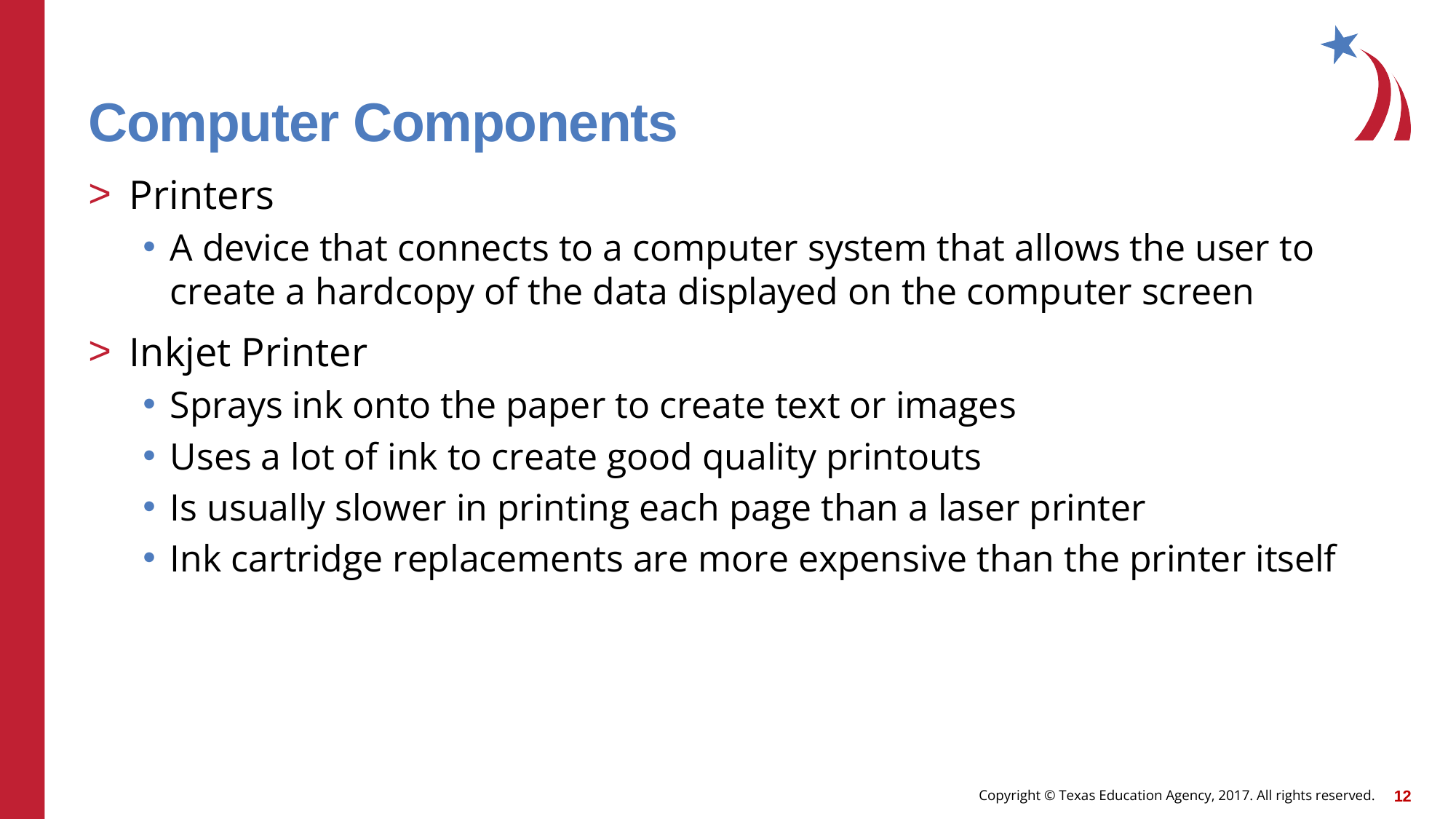

# Computer Components
Printers
A device that connects to a computer system that allows the user to create a hardcopy of the data displayed on the computer screen
Inkjet Printer
Sprays ink onto the paper to create text or images
Uses a lot of ink to create good quality printouts
Is usually slower in printing each page than a laser printer
Ink cartridge replacements are more expensive than the printer itself